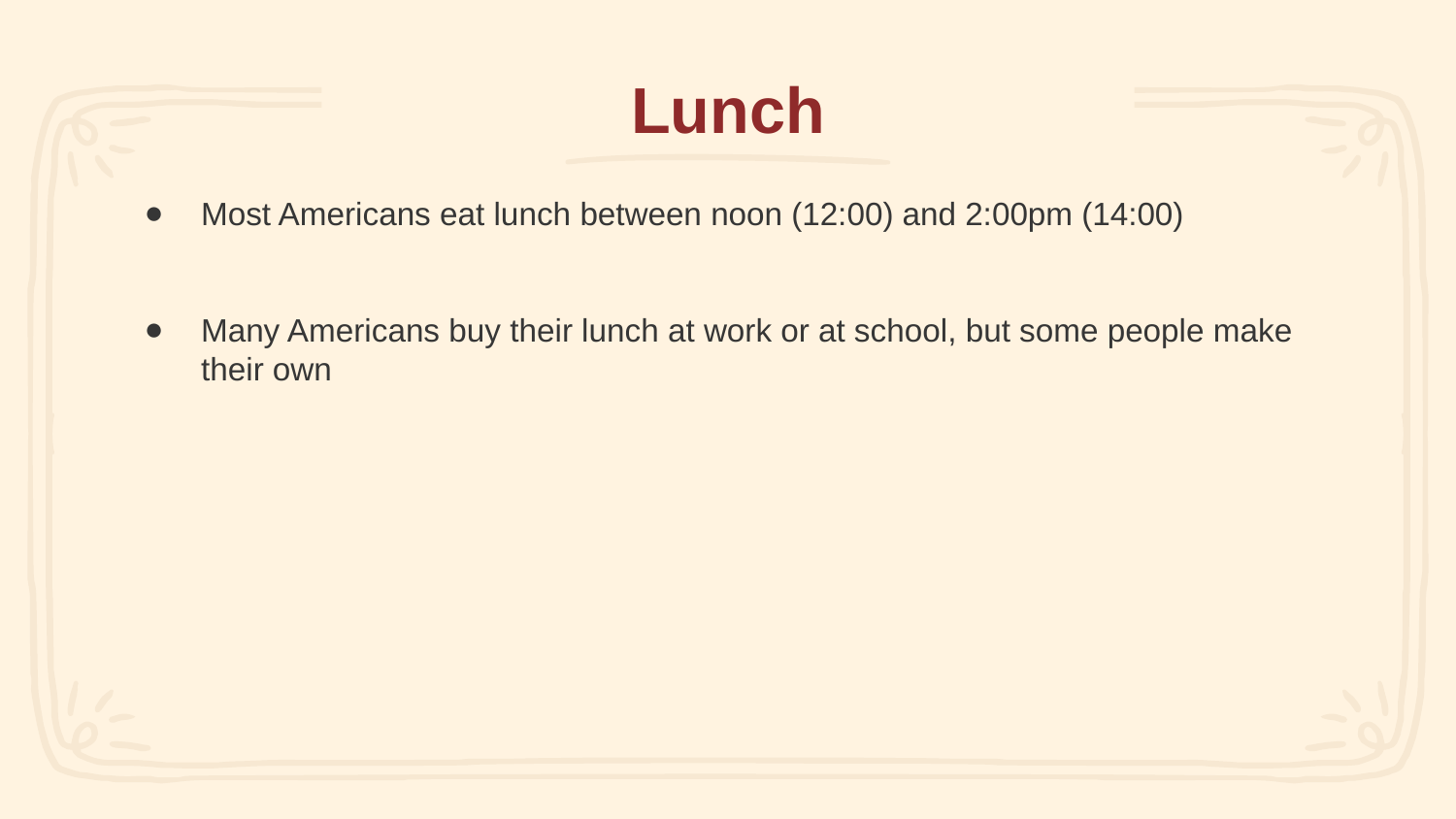

# Lunch
Most Americans eat lunch between noon (12:00) and 2:00pm (14:00)

Many Americans buy their lunch at work or at school, but some people make their own